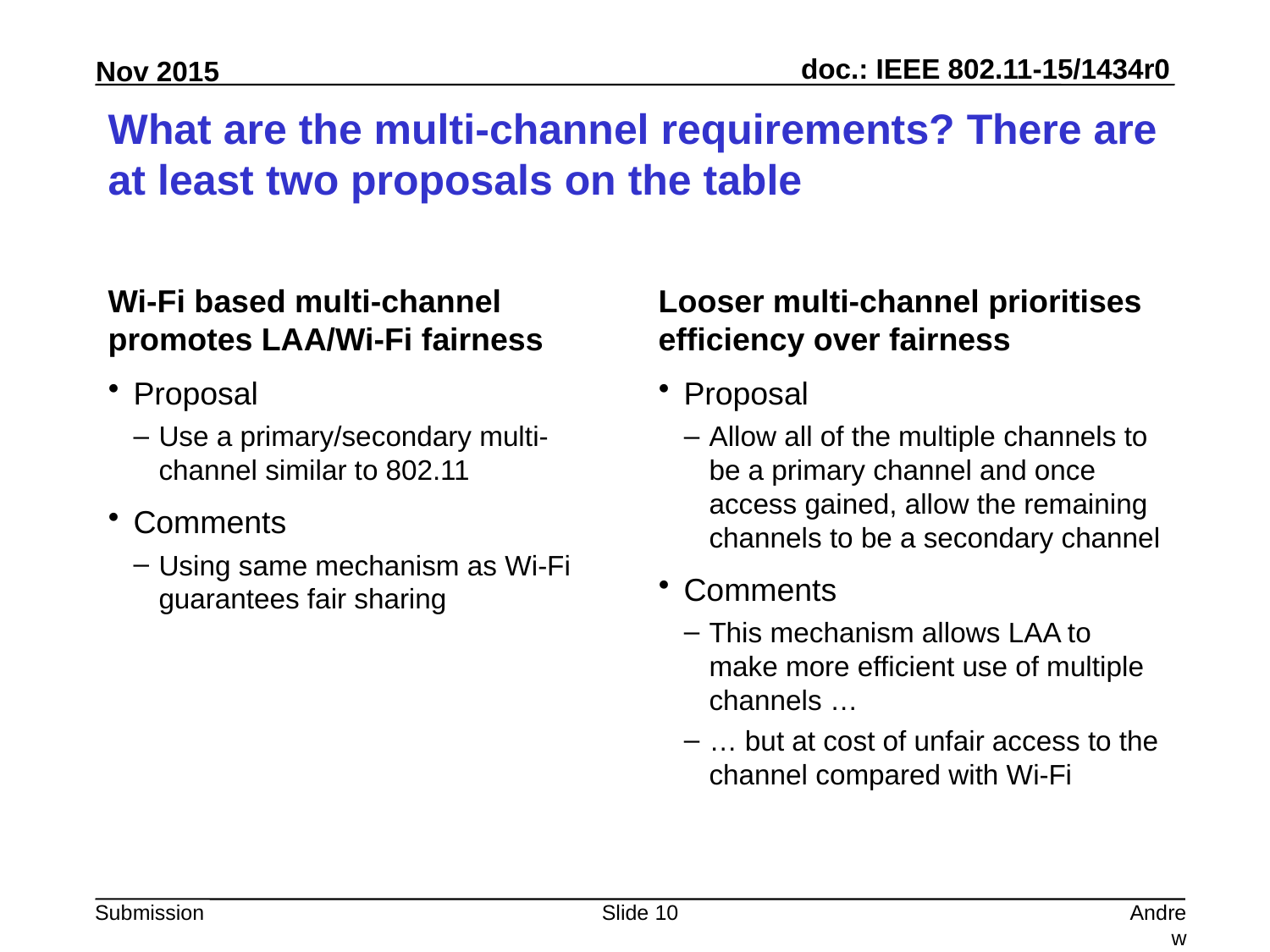

# What are the multi-channel requirements? There are at least two proposals on the table
Wi-Fi based multi-channel promotes LAA/Wi-Fi fairness
Proposal
Use a primary/secondary multi-channel similar to 802.11
Comments
Using same mechanism as Wi-Fi guarantees fair sharing
Looser multi-channel prioritises efficiency over fairness
Proposal
Allow all of the multiple channels to be a primary channel and once access gained, allow the remaining channels to be a secondary channel
Comments
This mechanism allows LAA to make more efficient use of multiple channels …
… but at cost of unfair access to the channel compared with Wi-Fi

Slide 10
Andrew Myles, Cisco